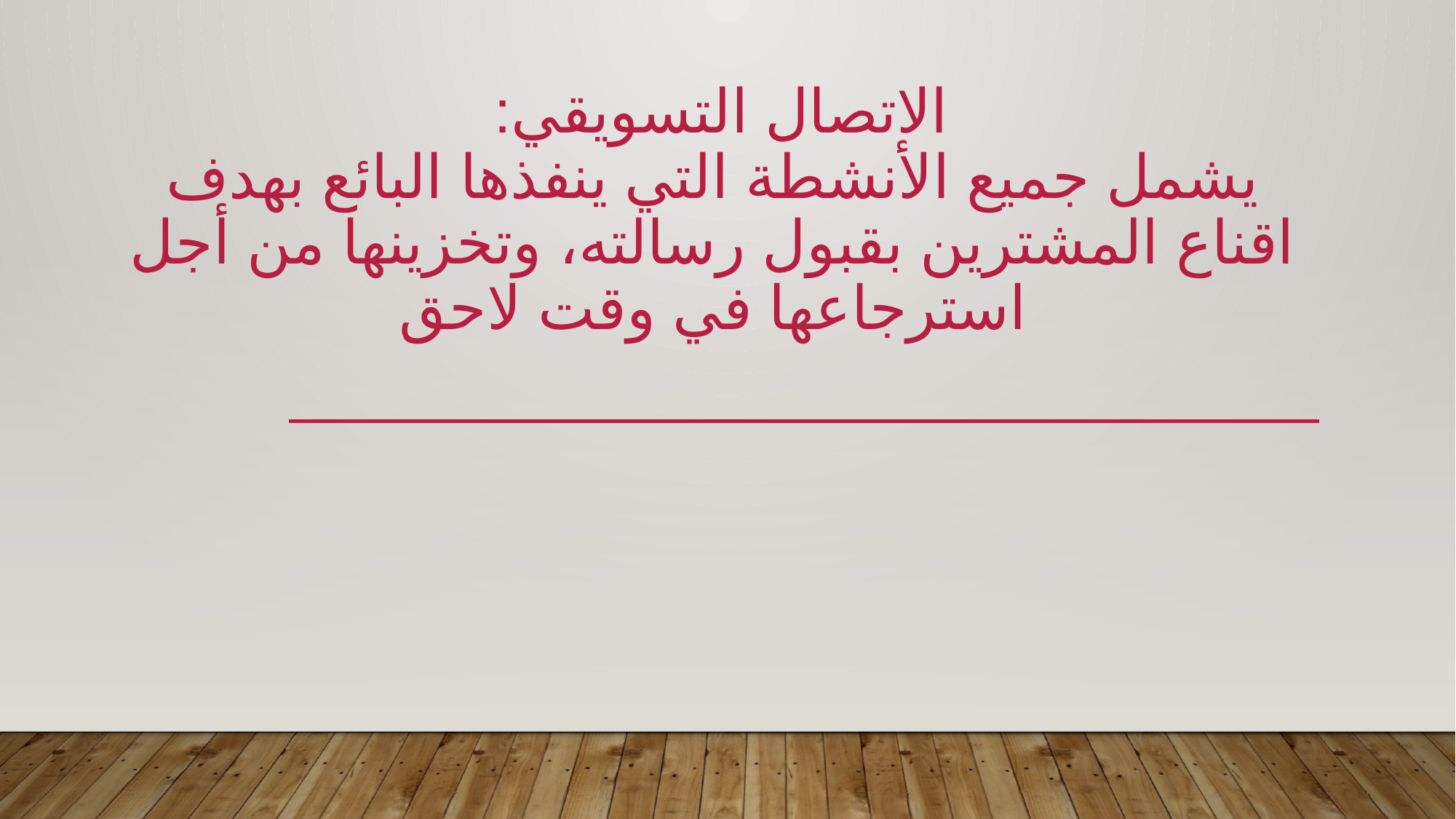

# الاتصال التسويقي: يشمل جميع الأنشطة التي ينفذها البائع بهدف اقناع المشترين بقبول رسالته، وتخزينها من أجل استرجاعها في وقت لاحق